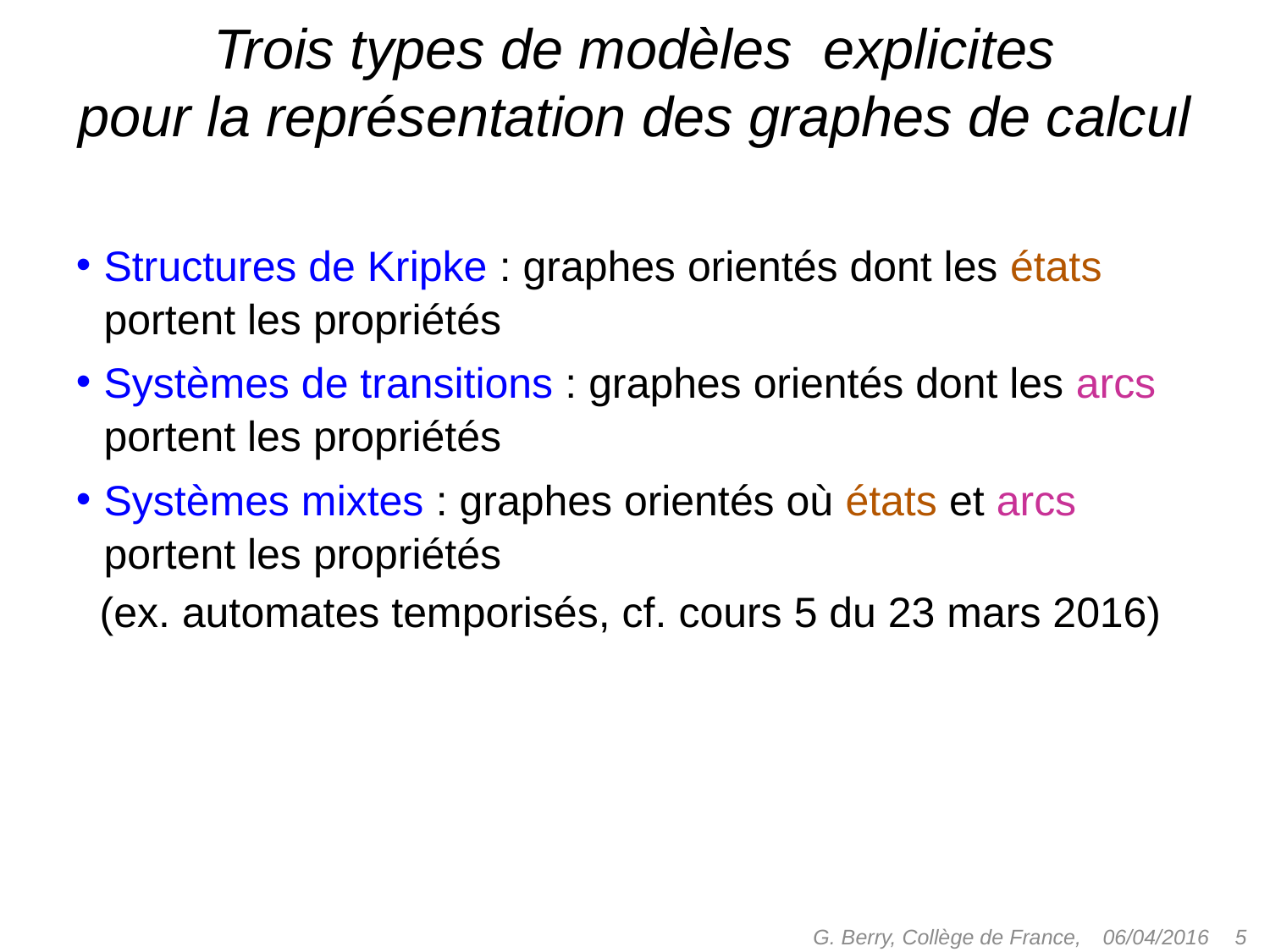

# Trois types de modèles  explicites pour la représentation des graphes de calcul
Structures de Kripke : graphes orientés dont les états portent les propriétés
Systèmes de transitions : graphes orientés dont les arcs portent les propriétés
Systèmes mixtes : graphes orientés où états et arcs portent les propriétés
  (ex. automates temporisés, cf. cours 5 du 23 mars 2016)

G. Berry, Collège de France,
 5
06/04/2016